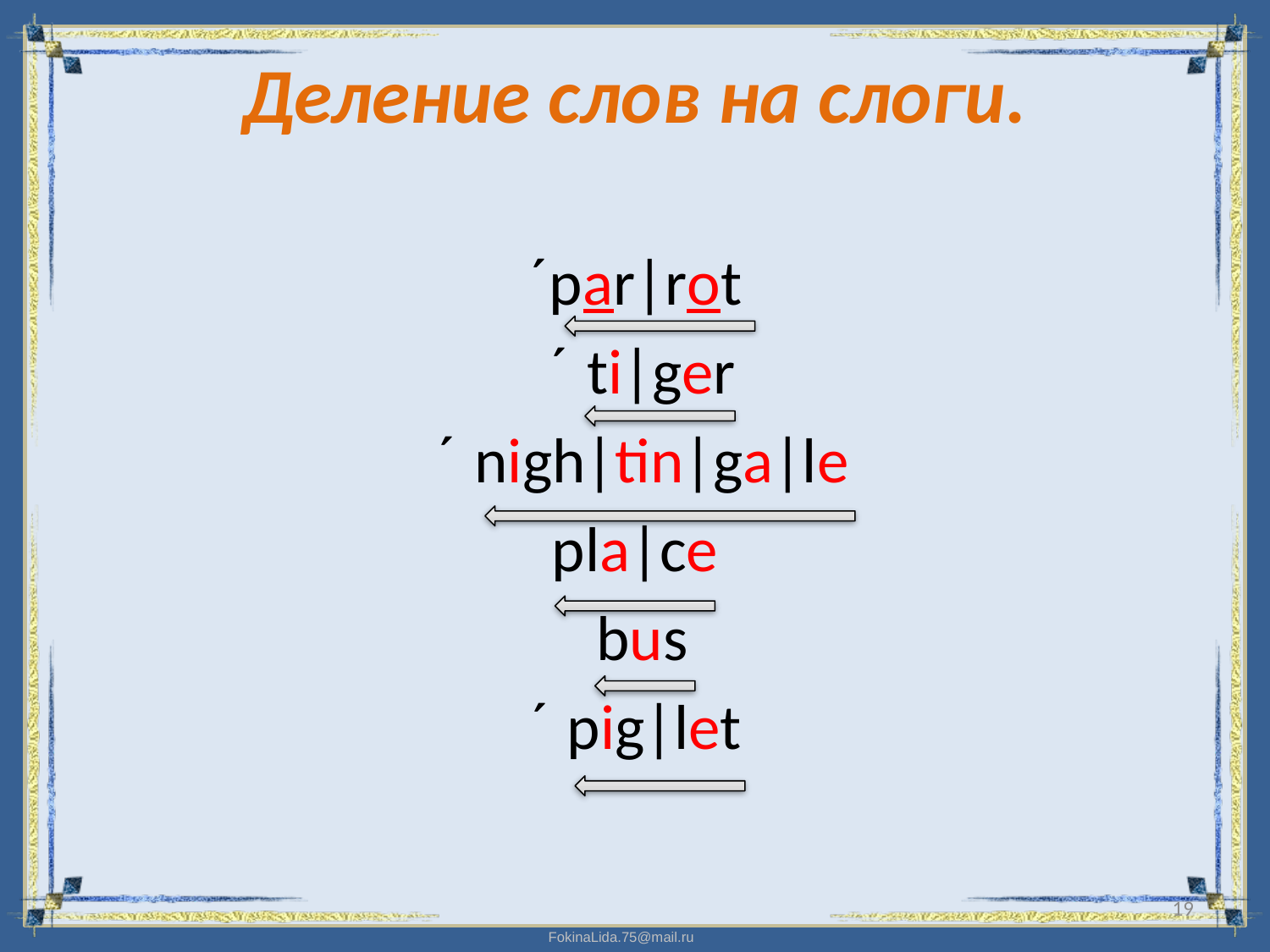

# Деление слов на слоги.

ˊpar|rot
 ˊ ti|ger
 ˊ nigh|tin|ga|le
pla|ce
 bus
ˊ pig|let

19